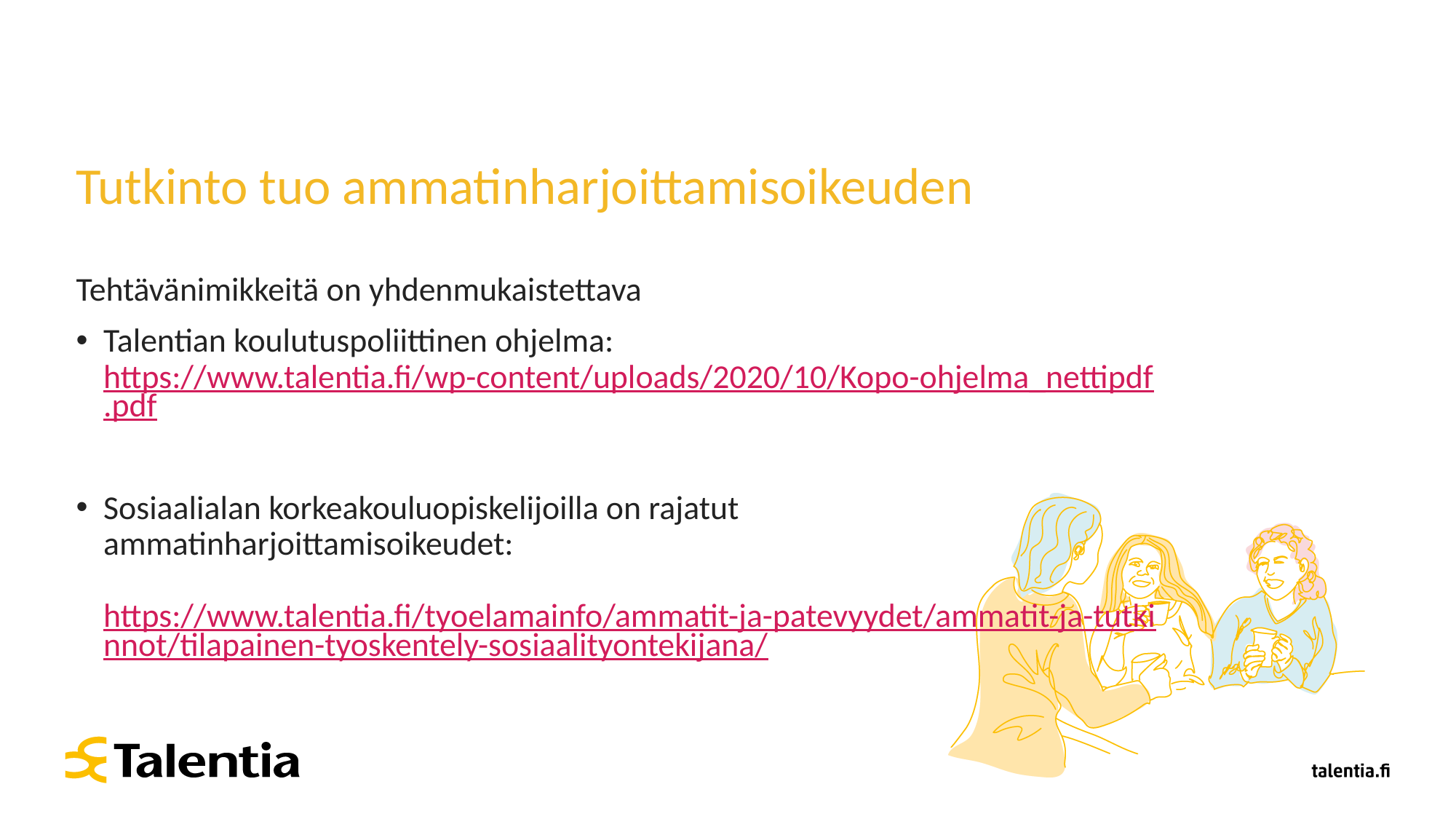

# Tutkinto tuo ammatinharjoittamisoikeuden
Tehtävänimikkeitä on yhdenmukaistettava
Talentian koulutuspoliittinen ohjelma:                                        https://www.talentia.fi/wp-content/uploads/2020/10/Kopo-ohjelma_nettipdf.pdf

Sosiaalialan korkeakouluopiskelijoilla on rajatut ammatinharjoittamisoikeudet:                                                                                                                                      https://www.talentia.fi/tyoelamainfo/ammatit-ja-patevyydet/ammatit-ja-tutkinnot/tilapainen-tyoskentely-sosiaalityontekijana/